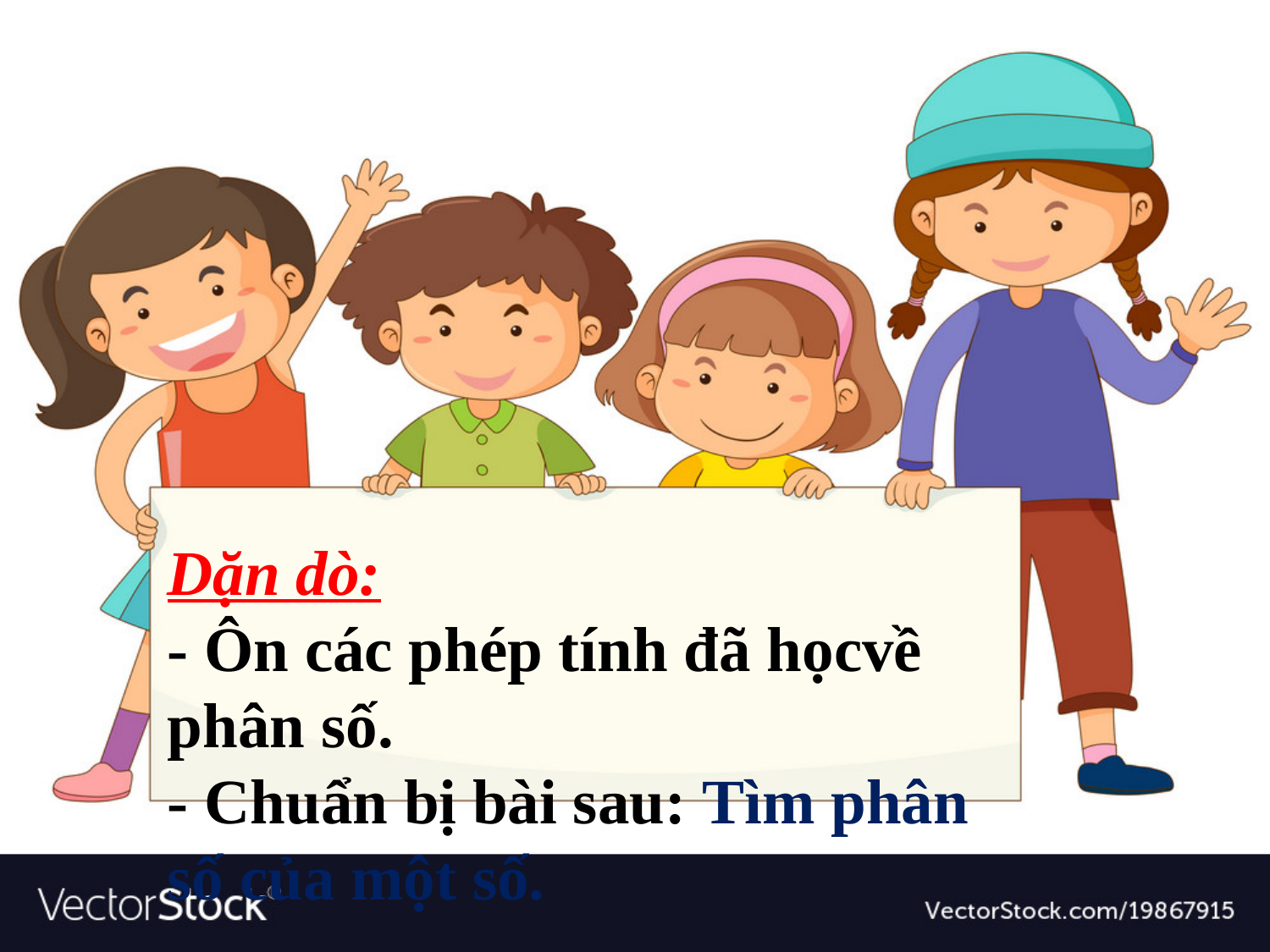

Dặn dò:
- Ôn các phép tính đã họcvề phân số.
- Chuẩn bị bài sau: Tìm phân số của một số.